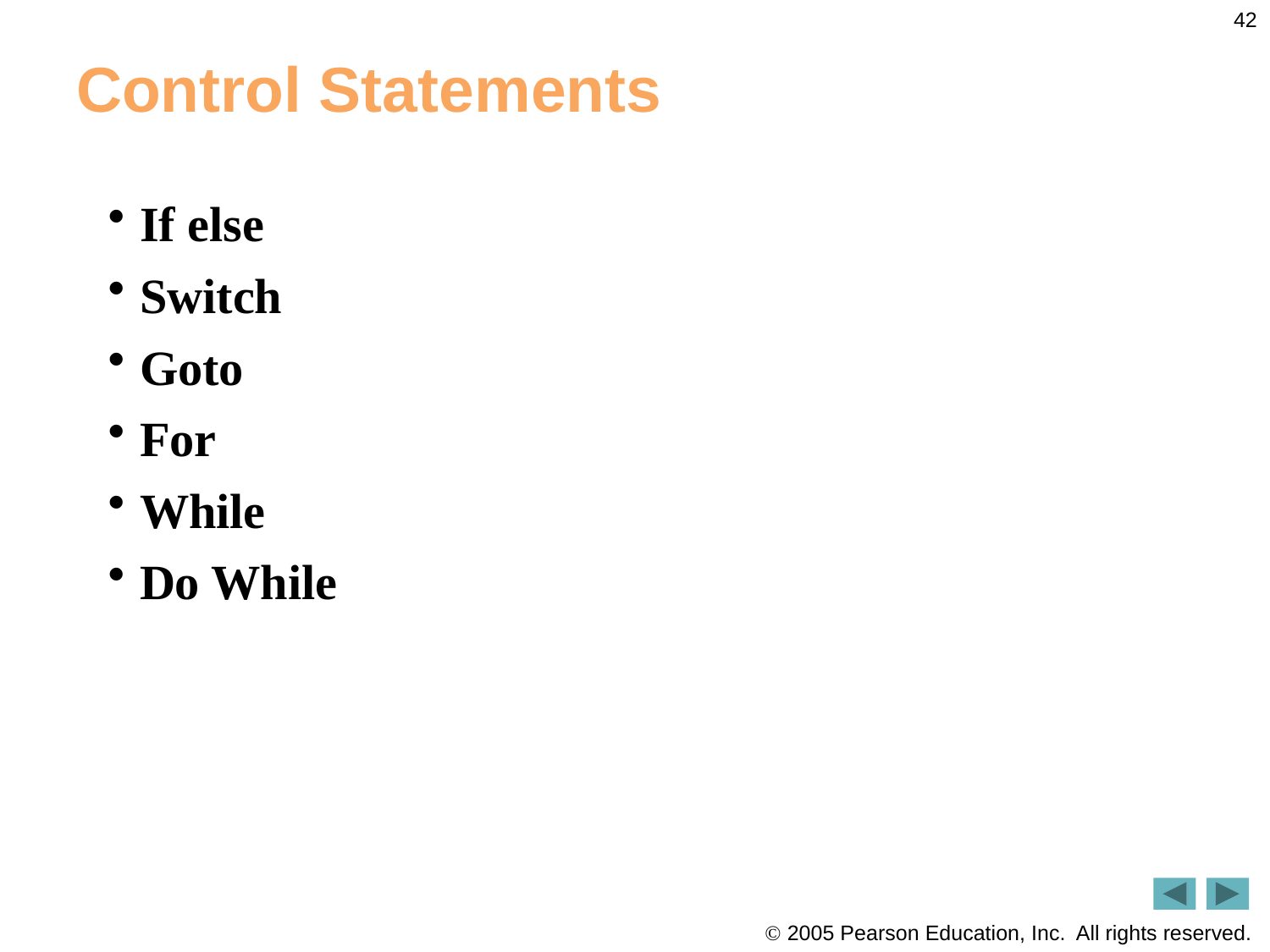

42
# Control Statements
If else
Switch
Goto
For
While
Do While